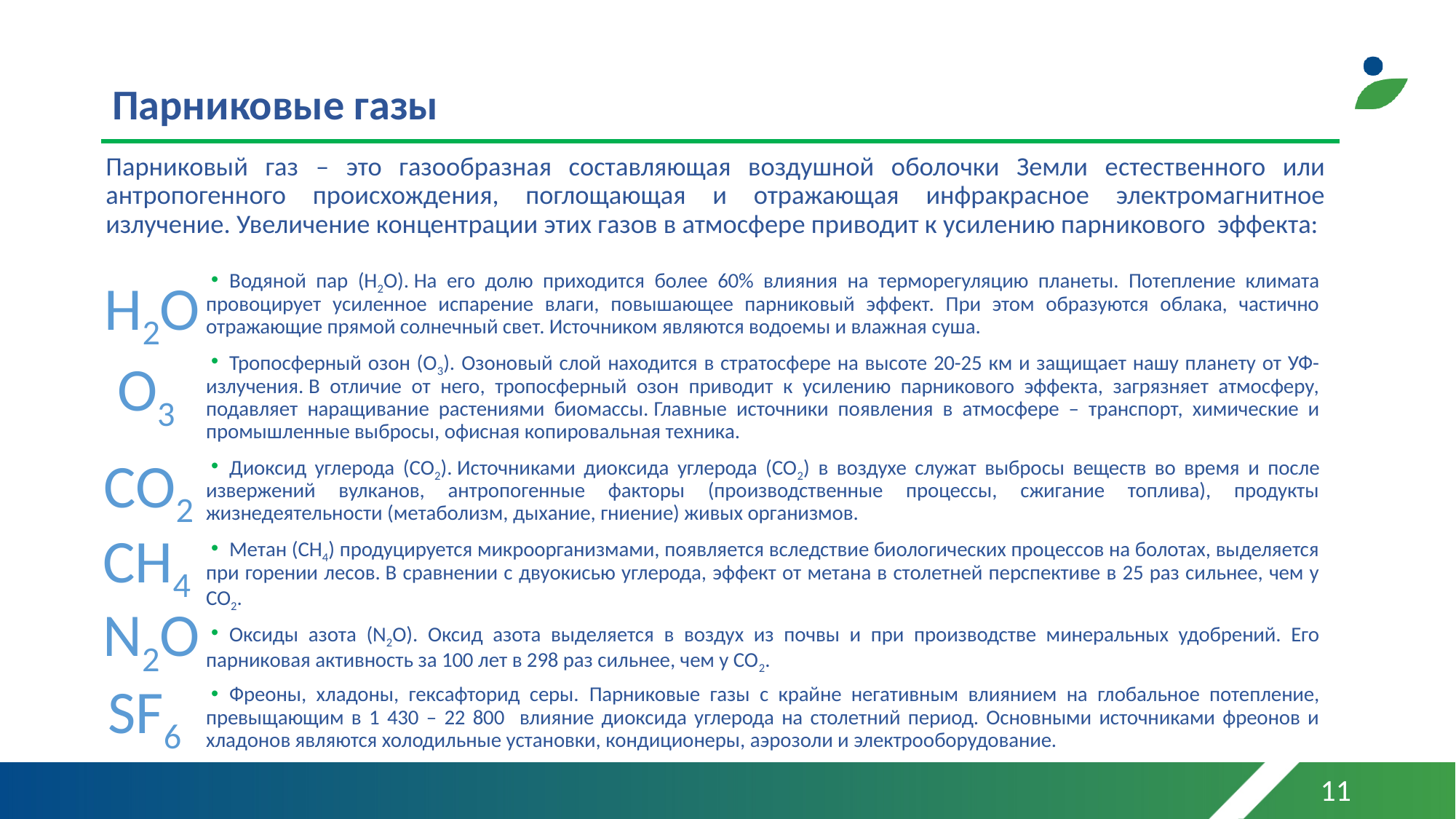

# Парниковые газы
Парниковый газ – это газообразная составляющая воздушной оболочки Земли естественного или антропогенного происхождения, поглощающая и отражающая инфракрасное электромагнитное излучение. Увеличение концентрации этих газов в атмосфере приводит к усилению парникового  эффекта:
Водяной пар (H2O). На его долю приходится более 60% влияния на терморегуляцию планеты. Потепление климата провоцирует усиленное испарение влаги, повышающее парниковый эффект. При этом образуются облака, частично отражающие прямой солнечный свет. Источником являются водоемы и влажная суша.
Тропосферный озон (O3). Озоновый слой находится в стратосфере на высоте 20-25 км и защищает нашу планету от УФ-излучения. В отличие от него, тропосферный озон приводит к усилению парникового эффекта, загрязняет атмосферу, подавляет наращивание растениями биомассы. Главные источники появления в атмосфере – транспорт, химические и промышленные выбросы, офисная копировальная техника.
Диоксид углерода (СО2). Источниками диоксида углерода (CO2) в воздухе служат выбросы веществ во время и после извержений вулканов, антропогенные факторы (производственные процессы, сжигание топлива), продукты жизнедеятельности (метаболизм, дыхание, гниение) живых организмов.
Метан (CH4) продуцируется микроорганизмами, появляется вследствие биологических процессов на болотах, выделяется при горении лесов. В сравнении с двуокисью углерода, эффект от метана в столетней перспективе в 25 раз сильнее, чем у CO2.
Оксиды азота (N2O). Оксид азота выделяется в воздух из почвы и при производстве минеральных удобрений. Его парниковая активность за 100 лет в 298 раз сильнее, чем у CO2.
Фреоны, хладоны, гексафторид серы. Парниковые газы с крайне негативным влиянием на глобальное потепление, превыщающим в 1 430 – 22 800  влияние диоксида углерода на столетний период. Основными источниками фреонов и хладонов являются холодильные установки, кондиционеры, аэрозоли и электрооборудование.

H2O
O3
CO2
CН4
N2O
SF6
11